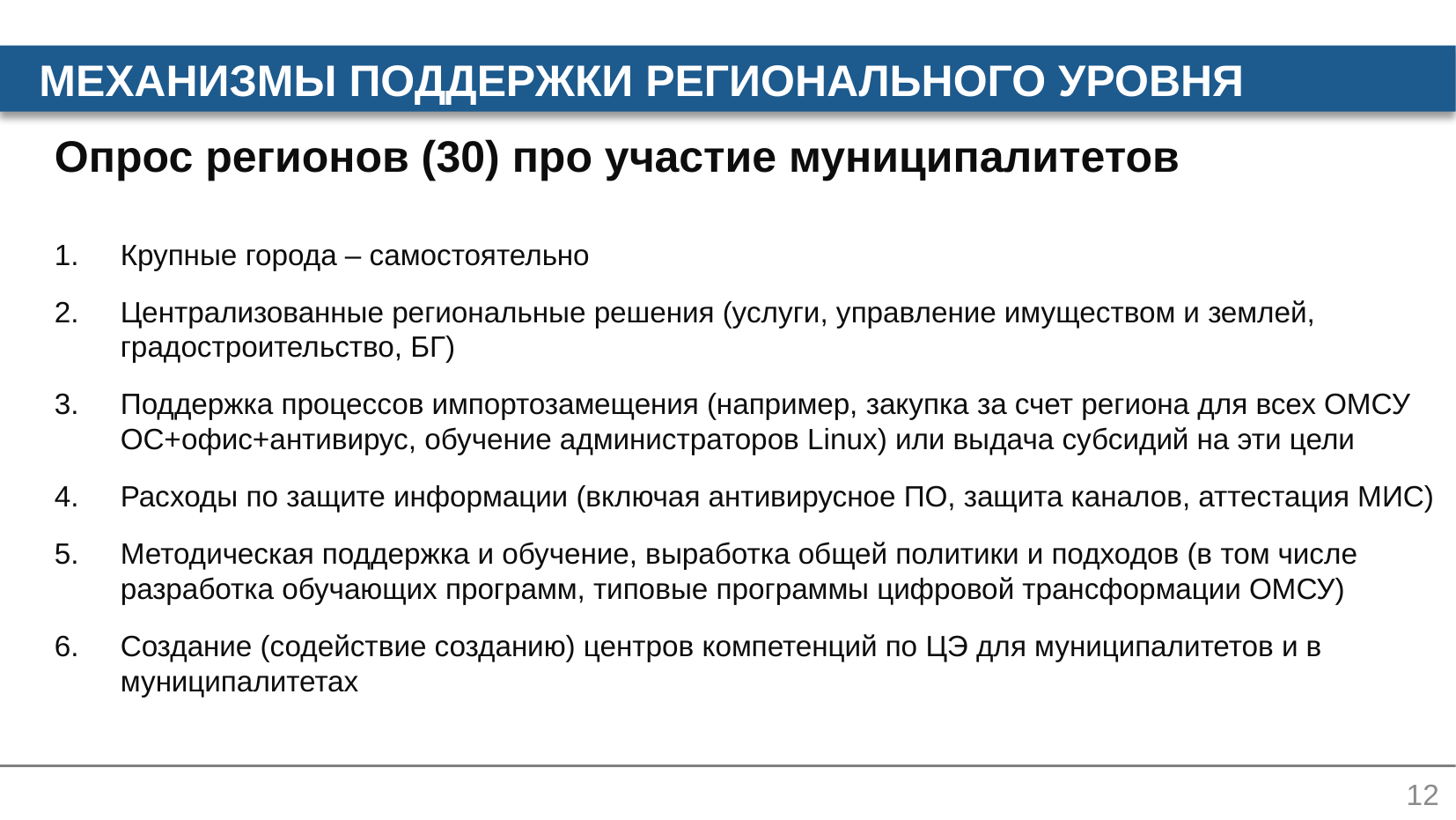

МЕХАНИЗМЫ ПОДДЕРЖКИ РЕГИОНАЛЬНОГО УРОВНЯ
Опрос регионов (30) про участие муниципалитетов

Крупные города – самостоятельно
Централизованные региональные решения (услуги, управление имуществом и землей, градостроительство, БГ)
Поддержка процессов импортозамещения (например, закупка за счет региона для всех ОМСУ ОС+офис+антивирус, обучение администраторов Linux) или выдача субсидий на эти цели
Расходы по защите информации (включая антивирусное ПО, защита каналов, аттестация МИС)
Методическая поддержка и обучение, выработка общей политики и подходов (в том числе разработка обучающих программ, типовые программы цифровой трансформации ОМСУ)
Создание (содействие созданию) центров компетенций по ЦЭ для муниципалитетов и в муниципалитетах

12